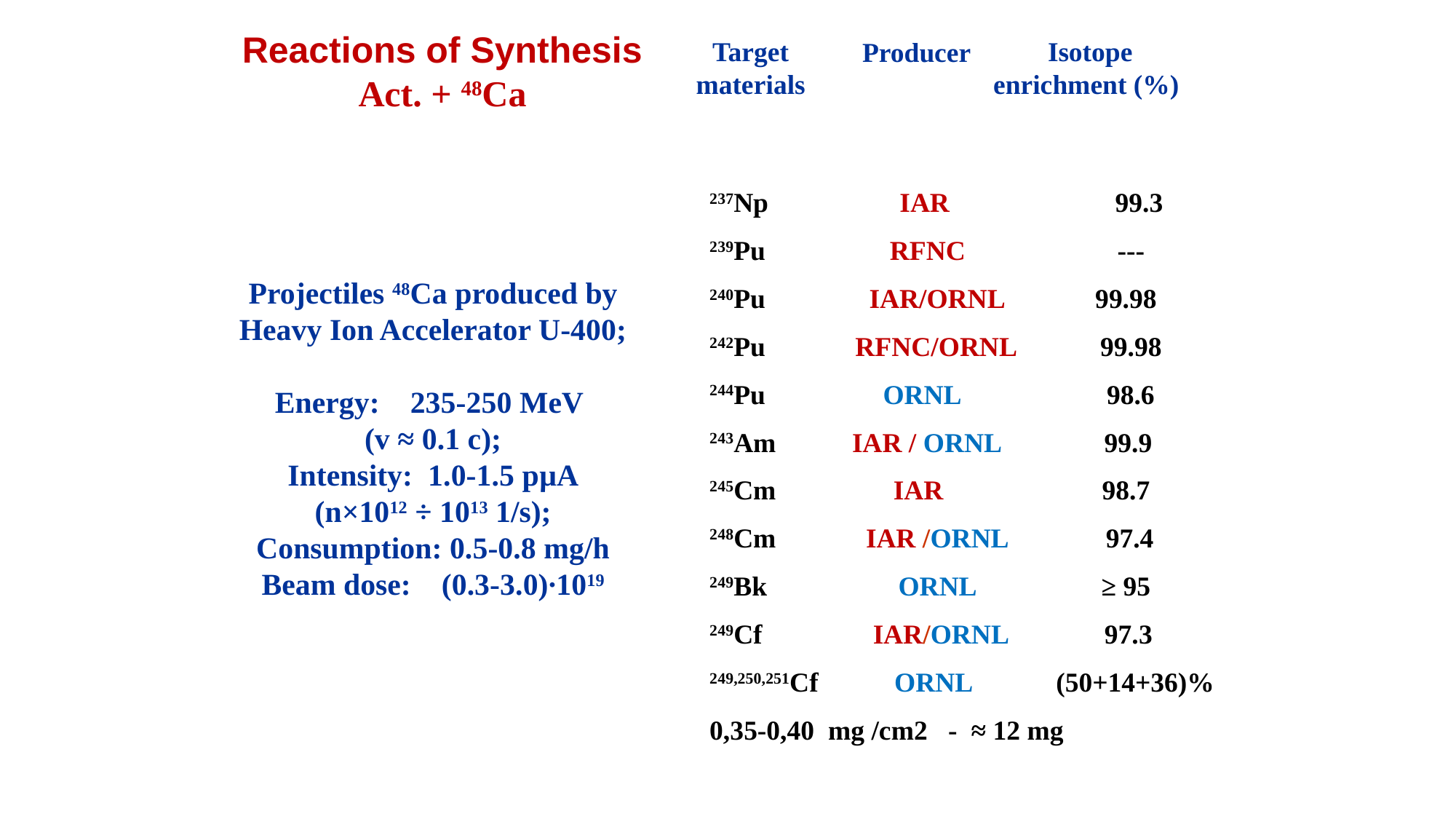

Reactions of Synthesis
Act. + 48Ca
Target
materials
Producer
Isotope
enrichment (%)

237Np                   IAR                        99.3
239Pu                  RFNC                      ---
240Pu               IAR/ORNL             99.98
242Pu             RFNC/ORNL            99.98
244Pu                 ORNL                     98.6
243Am           IAR / ORNL               99.9
245Cm                 IAR                       98.7
248Cm             IAR /ORNL              97.4
249Bk                   ORNL                  ≥ 95
249Cf                IAR/ORNL              97.3
249,250,251Cf           ORNL            (50+14+36)%
0,35-0,40  mg /cm2   -  ≈ 12 mg

Projectiles 48Ca produced by
Heavy Ion Accelerator U-400;

Energy:    235-250 MeV
(v ≈ 0.1 c);
Intensity:  1.0-1.5 pμA
(n×1012 ÷ 1013 1/s);
Consumption: 0.5-0.8 mg/h
Beam dose:    (0.3-3.0)∙1019